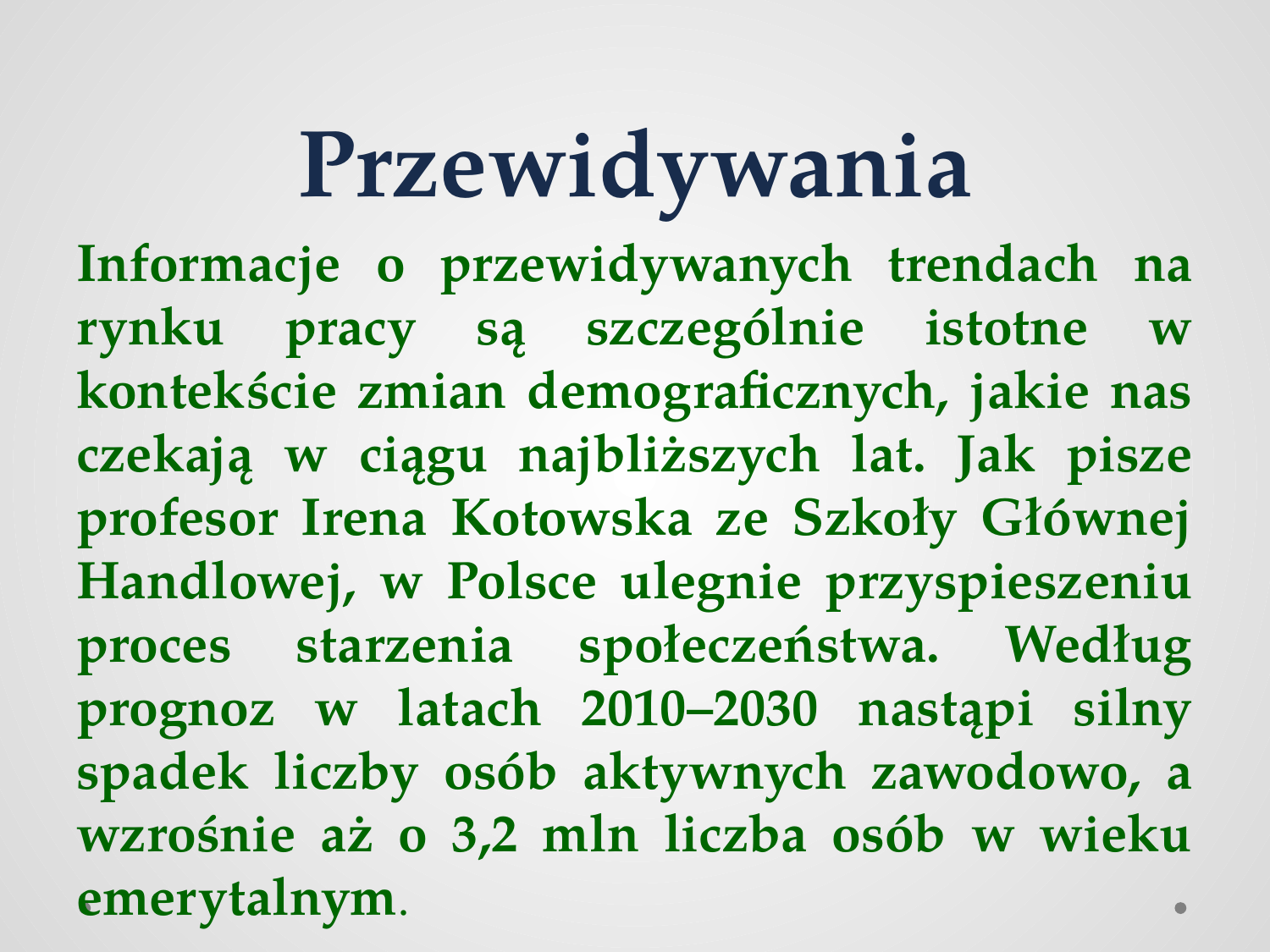

# Przewidywania
Informacje o przewidywanych trendach na rynku pracy są szczególnie istotne w kontekście zmian demograficznych, jakie nas czekają w ciągu najbliższych lat. Jak pisze profesor Irena Kotowska ze Szkoły Głównej Handlowej, w Polsce ulegnie przyspieszeniu proces starzenia społeczeństwa. Według prognoz w latach 2010–2030 nastąpi silny spadek liczby osób aktywnych zawodowo, a wzrośnie aż o 3,2 mln liczba osób w wieku emerytalnym.